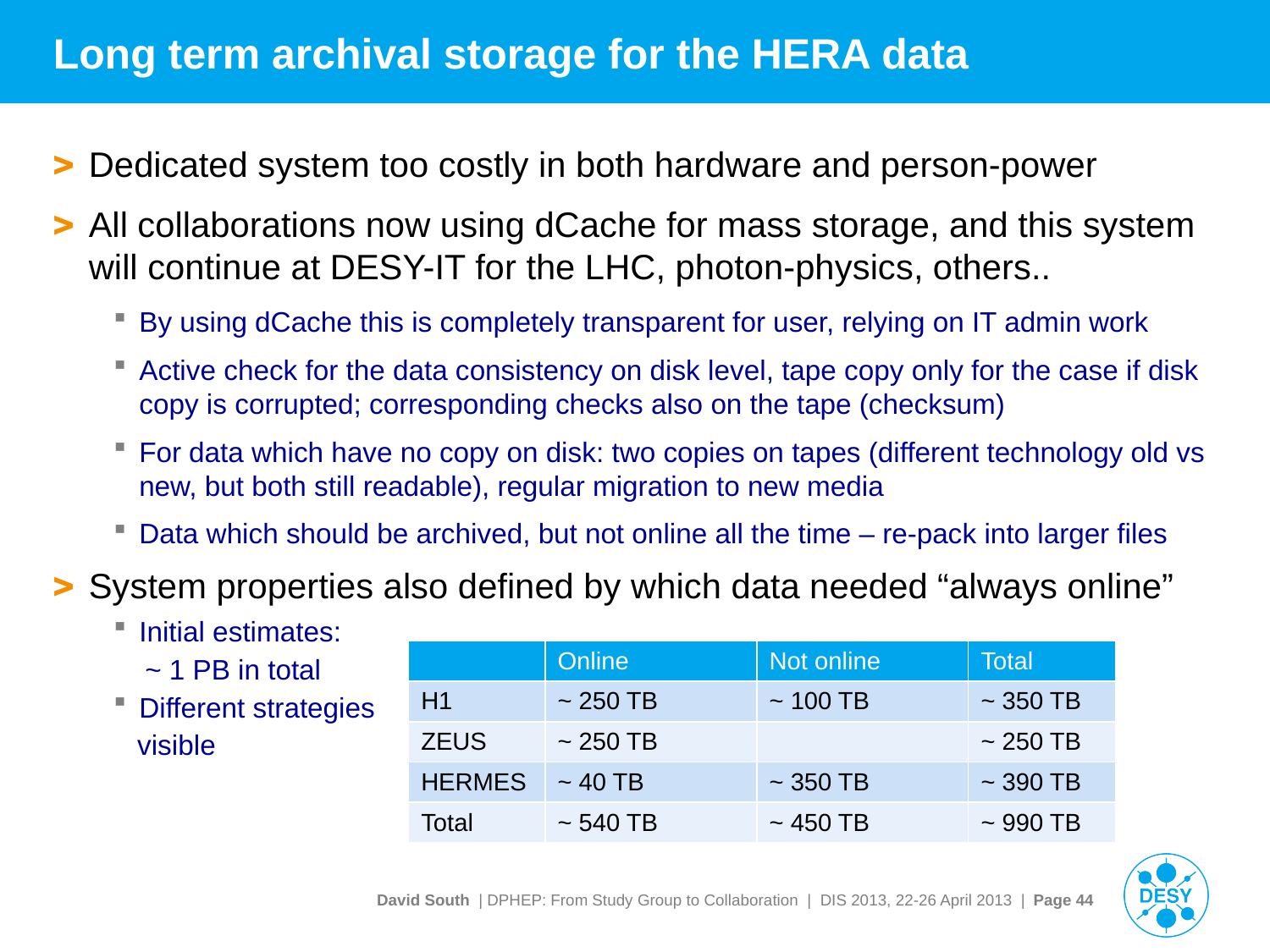

# Long term archival storage for the HERA data
Dedicated system too costly in both hardware and person-power
All collaborations now using dCache for mass storage, and this system will continue at DESY-IT for the LHC, photon-physics, others..
By using dCache this is completely transparent for user, relying on IT admin work
Active check for the data consistency on disk level, tape copy only for the case if disk copy is corrupted; corresponding checks also on the tape (checksum)
For data which have no copy on disk: two copies on tapes (different technology old vs new, but both still readable), regular migration to new media
Data which should be archived, but not online all the time – re-pack into larger files
System properties also defined by which data needed “always online”
Initial estimates:
    ~ 1 PB in total
Different strategies
   visible

|  | Online | Not online | Total |
| --- | --- | --- | --- |
| H1 | ~ 250 TB | ~ 100 TB | ~ 350 TB |
| ZEUS | ~ 250 TB |  | ~ 250 TB |
| HERMES | ~ 40 TB | ~ 350 TB | ~ 390 TB |
| Total | ~ 540 TB | ~ 450 TB | ~ 990 TB |